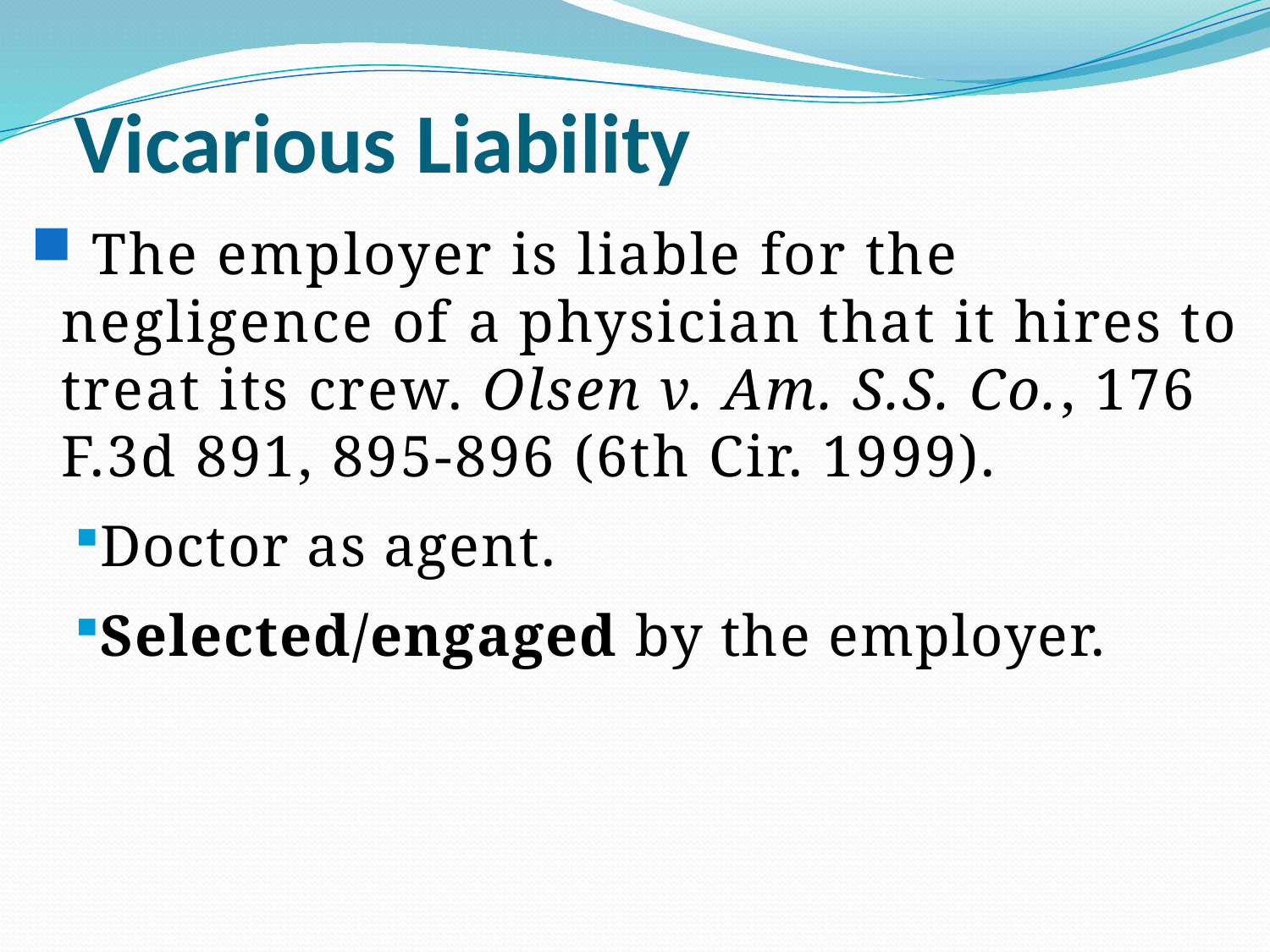

# Vicarious Liability
 The employer is liable for the negligence of a physician that it hires to treat its crew. Olsen v. Am. S.S. Co., 176 F.3d 891, 895-896 (6th Cir. 1999).
Doctor as agent.
Selected/engaged by the employer.